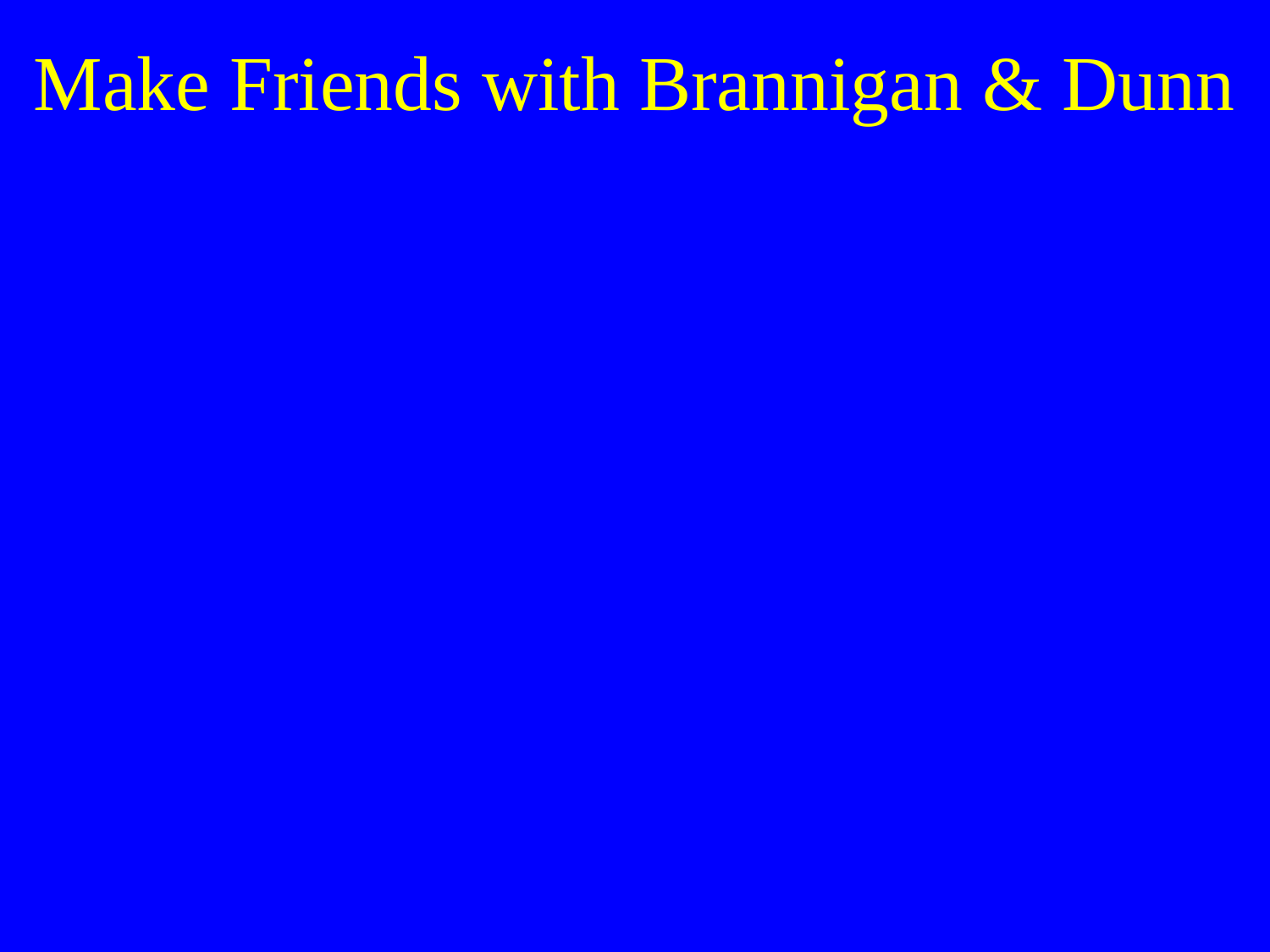

# Make Friends with Brannigan & Dunn